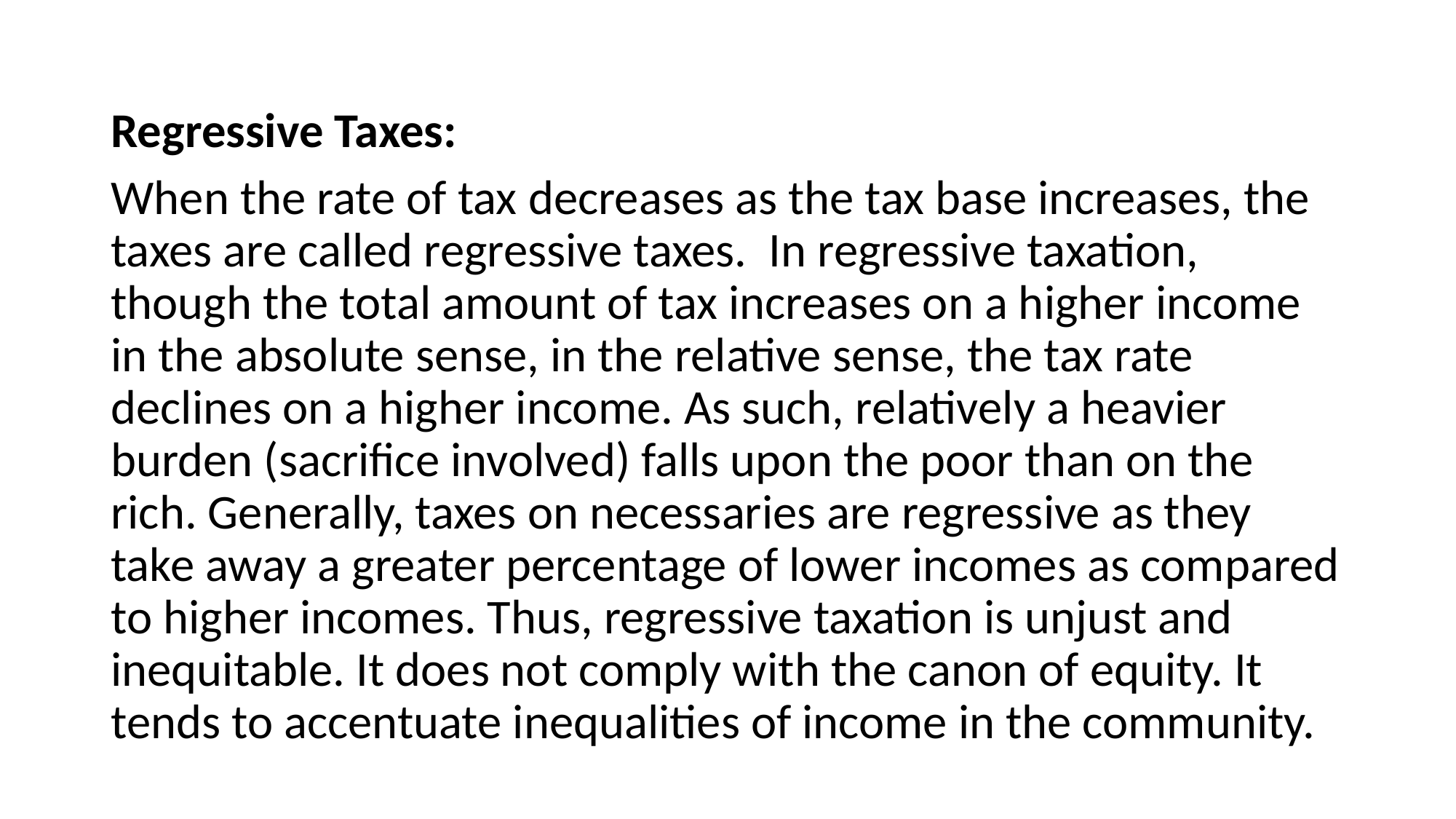

#
Regressive Taxes:
When the rate of tax decreases as the tax base increases, the taxes are called regressive taxes.  In regressive taxation, though the total amount of tax increases on a higher income in the absolute sense, in the relative sense, the tax rate declines on a higher income. As such, relatively a heavier burden (sacrifice involved) falls upon the poor than on the rich. Generally, taxes on necessaries are regressive as they take away a greater percentage of lower incomes as compared to higher incomes. Thus, regressive taxation is unjust and inequitable. It does not comply with the canon of equity. It tends to accentuate inequalities of income in the community.